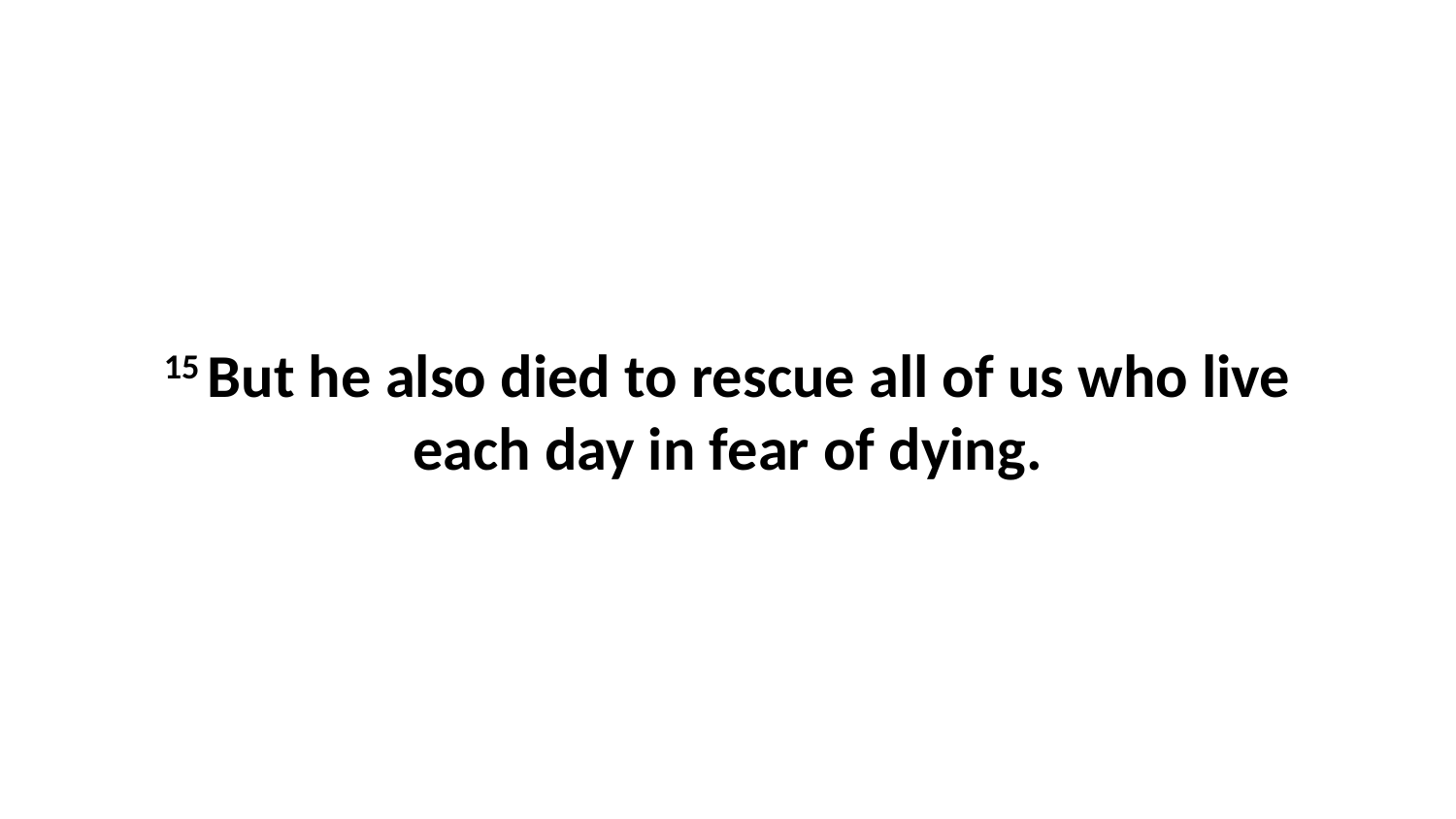

15 But he also died to rescue all of us who live each day in fear of dying.